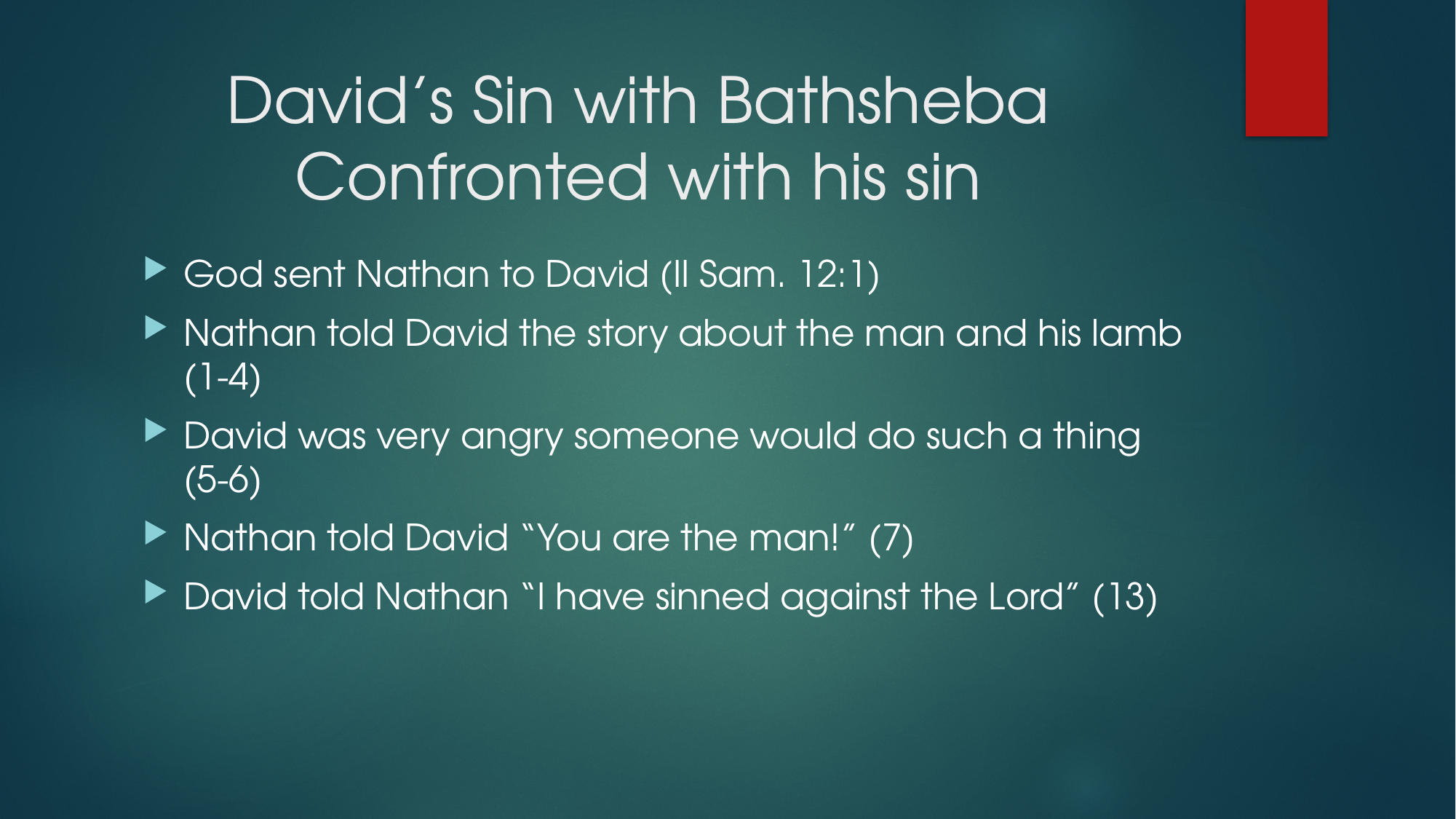

# David’s Sin with Bathsheba Confronted with his sin
God sent Nathan to David (II Sam. 12:1)
Nathan told David the story about the man and his lamb (1-4)
David was very angry someone would do such a thing (5-6)
Nathan told David “You are the man!” (7)
David told Nathan “I have sinned against the Lord” (13)